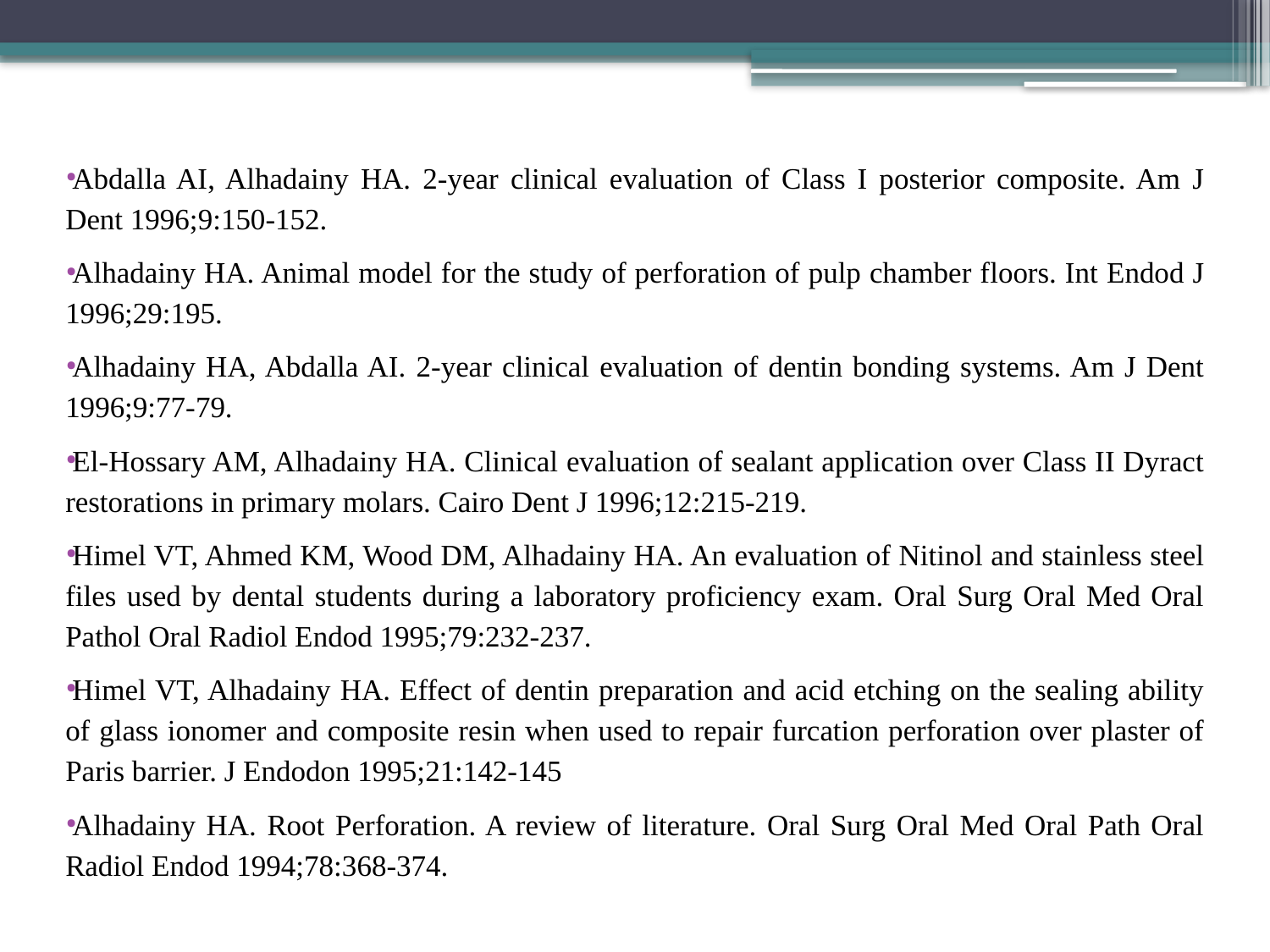

Abdalla AI, Alhadainy HA. 2-year clinical evaluation of Class I posterior composite. Am J Dent 1996;9:150-152.
Alhadainy HA. Animal model for the study of perforation of pulp chamber floors. Int Endod J 1996;29:195.
Alhadainy HA, Abdalla AI. 2-year clinical evaluation of dentin bonding systems. Am J Dent 1996;9:77-79.
El-Hossary AM, Alhadainy HA. Clinical evaluation of sealant application over Class II Dyract restorations in primary molars. Cairo Dent J 1996;12:215-219.
Himel VT, Ahmed KM, Wood DM, Alhadainy HA. An evaluation of Nitinol and stainless steel files used by dental students during a laboratory proficiency exam. Oral Surg Oral Med Oral Pathol Oral Radiol Endod 1995;79:232-237.
Himel VT, Alhadainy HA. Effect of dentin preparation and acid etching on the sealing ability of glass ionomer and composite resin when used to repair furcation perforation over plaster of Paris barrier. J Endodon 1995;21:142-145
Alhadainy HA. Root Perforation. A review of literature. Oral Surg Oral Med Oral Path Oral Radiol Endod 1994;78:368-374.